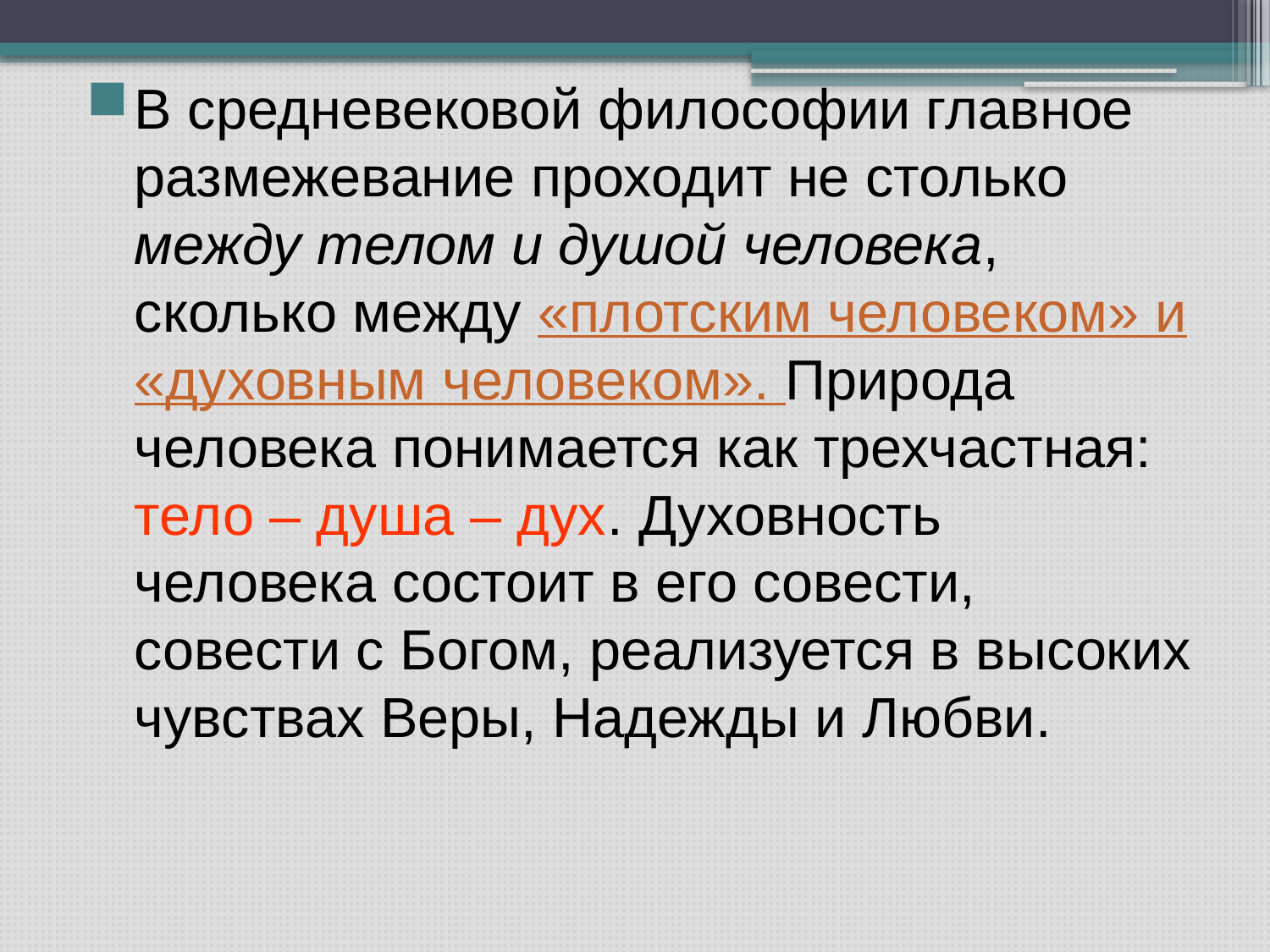

В средневековой философии главное размежевание проходит не столько между телом и душой человека, сколько между «плотским человеком» и «духовным человеком». Природа человека понимается как трехчастная: тело – душа – дух. Духовность человека состоит в его совести, совести с Богом, реализуется в высоких чувствах Веры, Надежды и Любви.